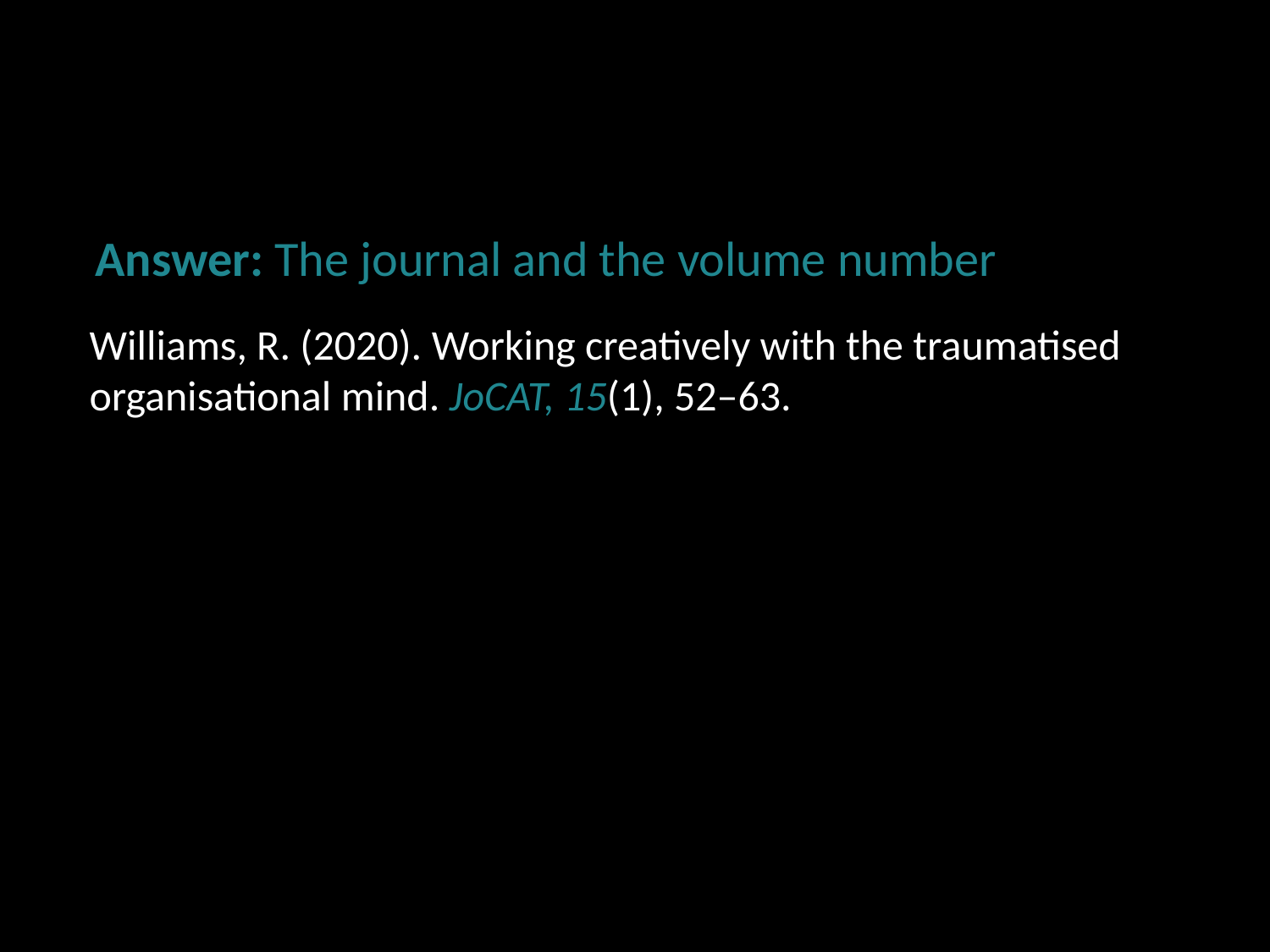

Answer: The journal and the volume number
Williams, R. (2020). Working creatively with the traumatised organisational mind. JoCAT, 15(1), 52–63.